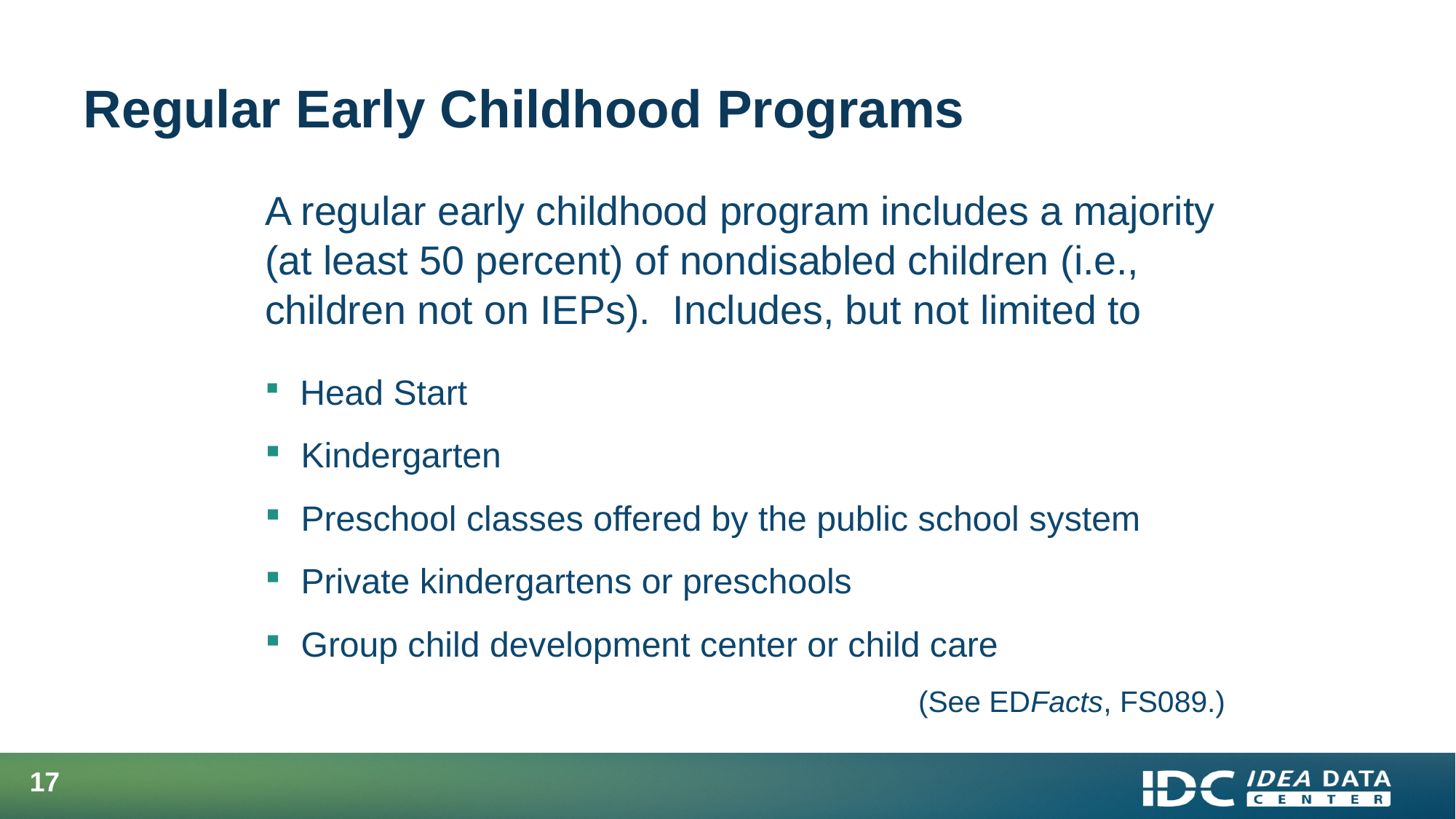

# Regular Early Childhood Programs
A regular early childhood program includes a majority (at least 50 percent) of nondisabled children (i.e., children not on IEPs).  Includes, but not limited to
 Head Start
 Kindergarten
 Preschool classes offered by the public school system
 Private kindergartens or preschools
 Group child development center or child care
(See EDFacts, FS089.)
17